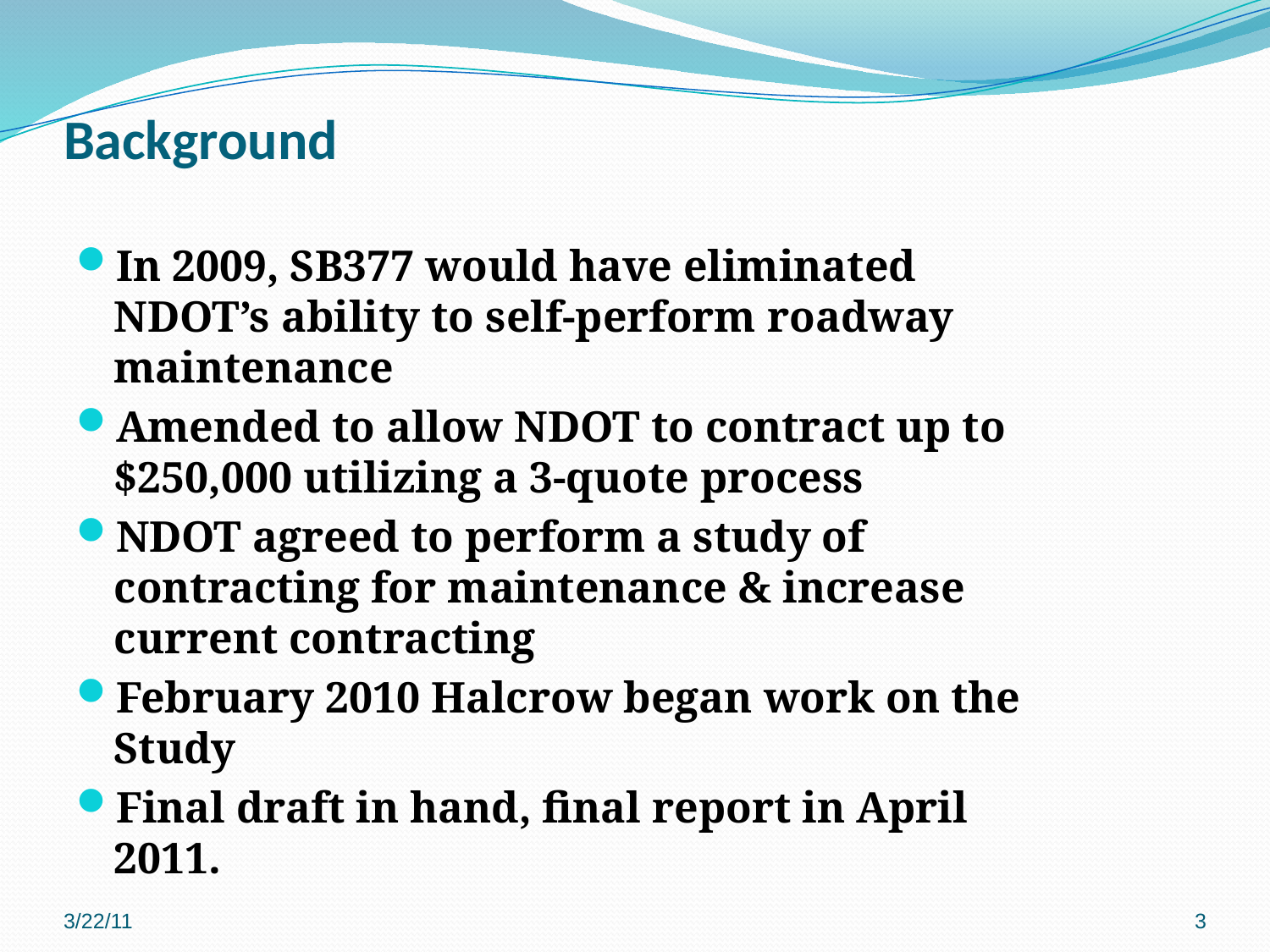

# Background
In 2009, SB377 would have eliminated NDOT’s ability to self-perform roadway maintenance
Amended to allow NDOT to contract up to $250,000 utilizing a 3-quote process
NDOT agreed to perform a study of contracting for maintenance & increase current contracting
February 2010 Halcrow began work on the Study
Final draft in hand, final report in April 2011.

3/22/11
3